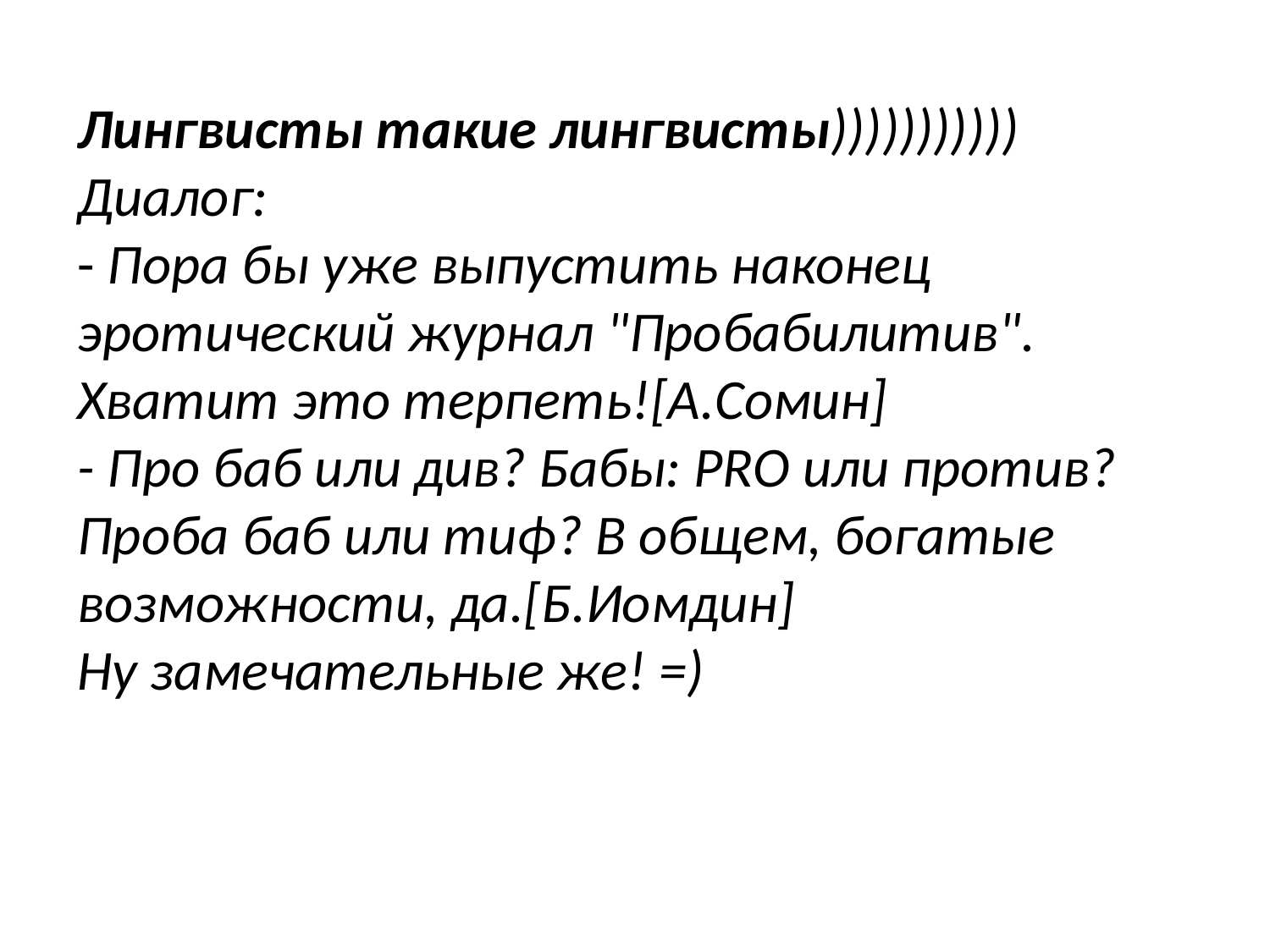

Лингвисты такие лингвисты)))))))))))
Диалог:
- Пора бы уже выпустить наконец эротический журнал "Пробабилитив". Хватит это терпеть![А.Сомин]
- Про баб или див? Бабы: PRO или против? Проба баб или тиф? В общем, богатые возможности, да.[Б.Иомдин]
Ну замечательные же! =)